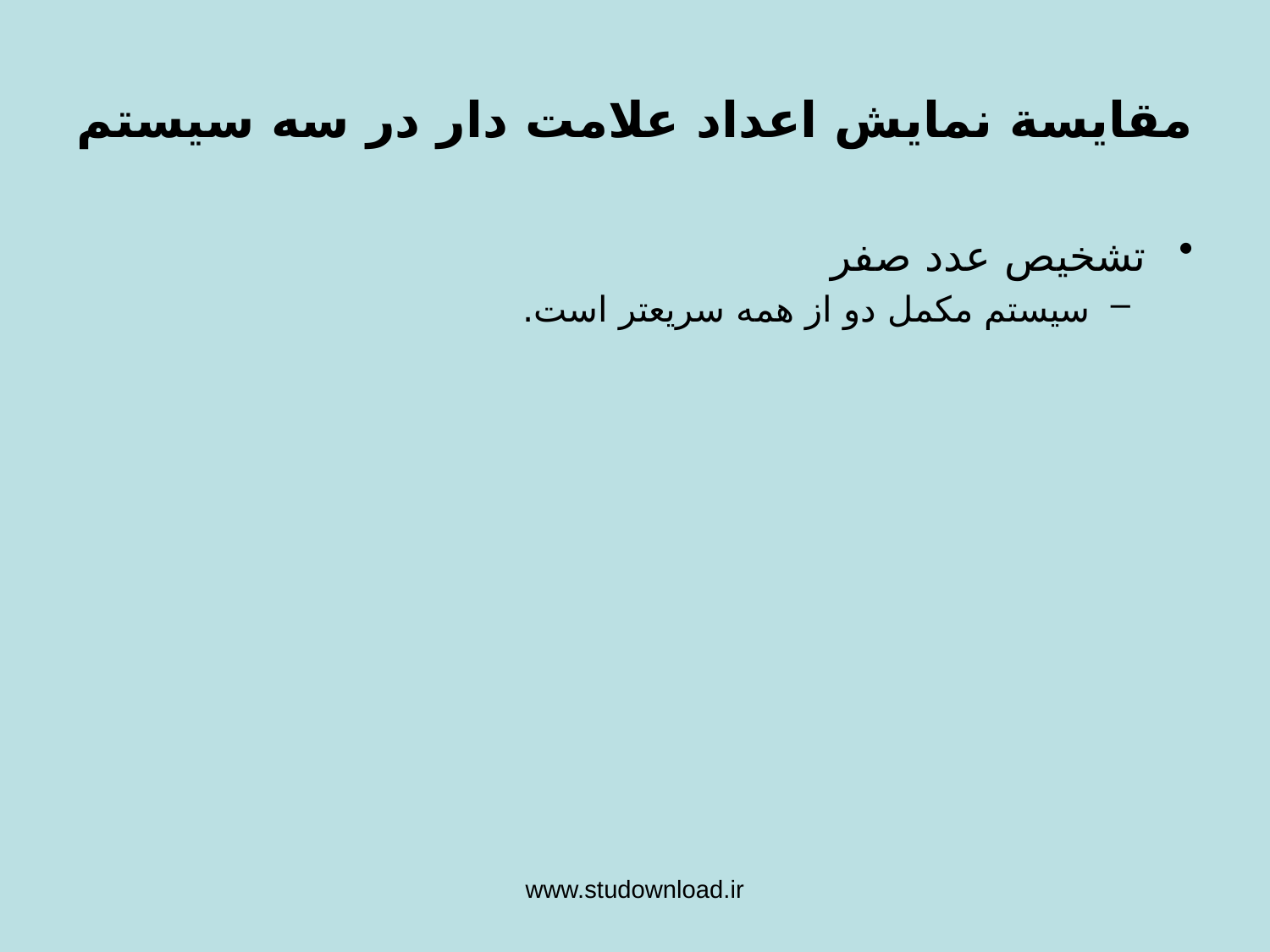

# مقايسة نمايش اعداد علامت دار در سه سيستم
تشخيص عدد صفر
سيستم مكمل دو از همه سريعتر است.
www.studownload.ir